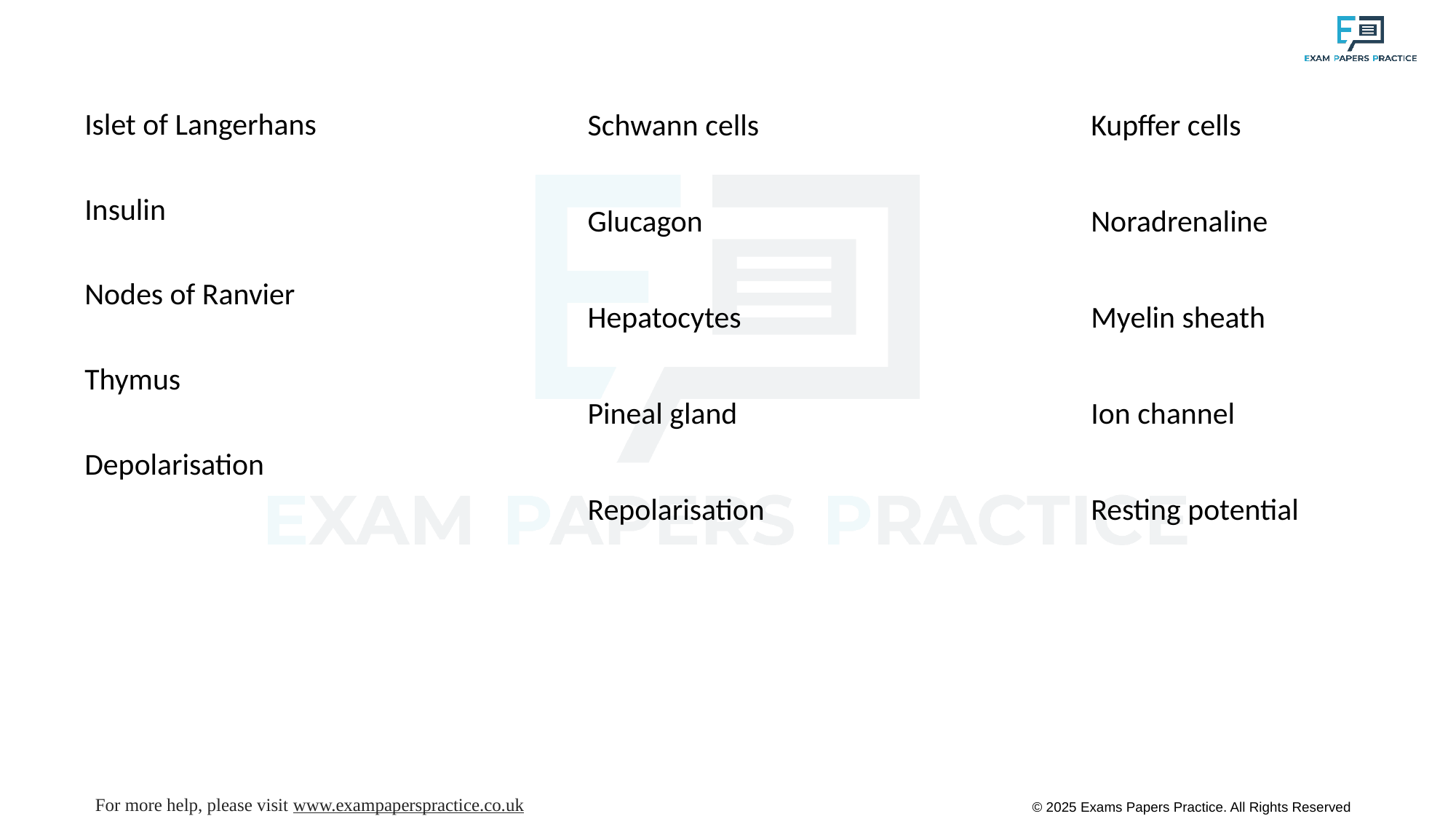

Islet of Langerhans

Insulin

Nodes of Ranvier

Thymus

Depolarisation
Schwann cells

Glucagon

Hepatocytes

Pineal gland

Repolarisation
Kupffer cells

Noradrenaline

Myelin sheath

Ion channel

Resting potential